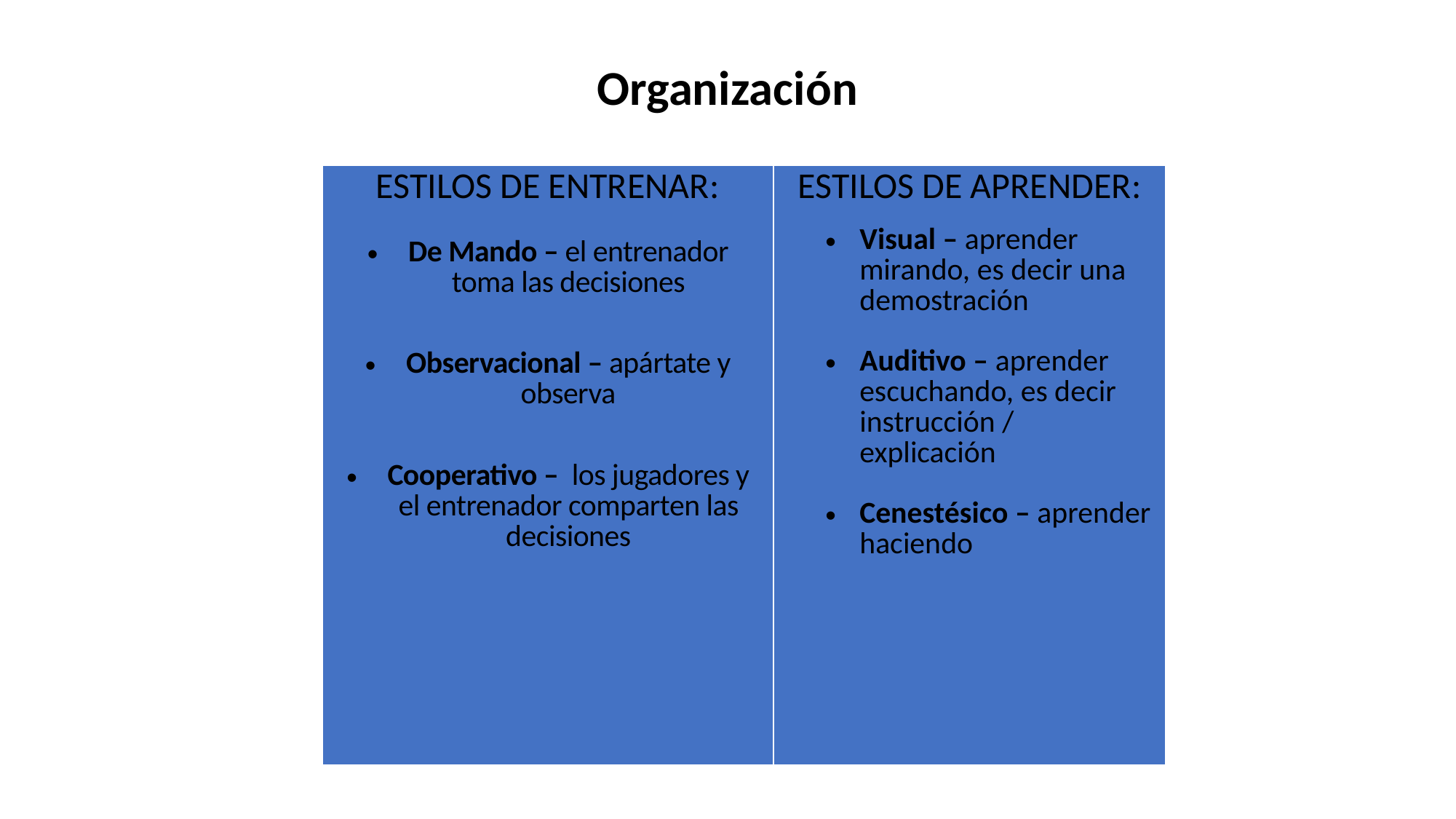

Organización
| ESTILOS DE ENTRENAR: De Mando – el entrenador toma las decisiones   Observacional – apártate y observa   Cooperativo – los jugadores y el entrenador comparten las decisiones | ESTILOS DE APRENDER: Visual – aprender mirando, es decir una demostración  Auditivo – aprender escuchando, es decir instrucción / explicación Cenestésico – aprender haciendo |
| --- | --- |